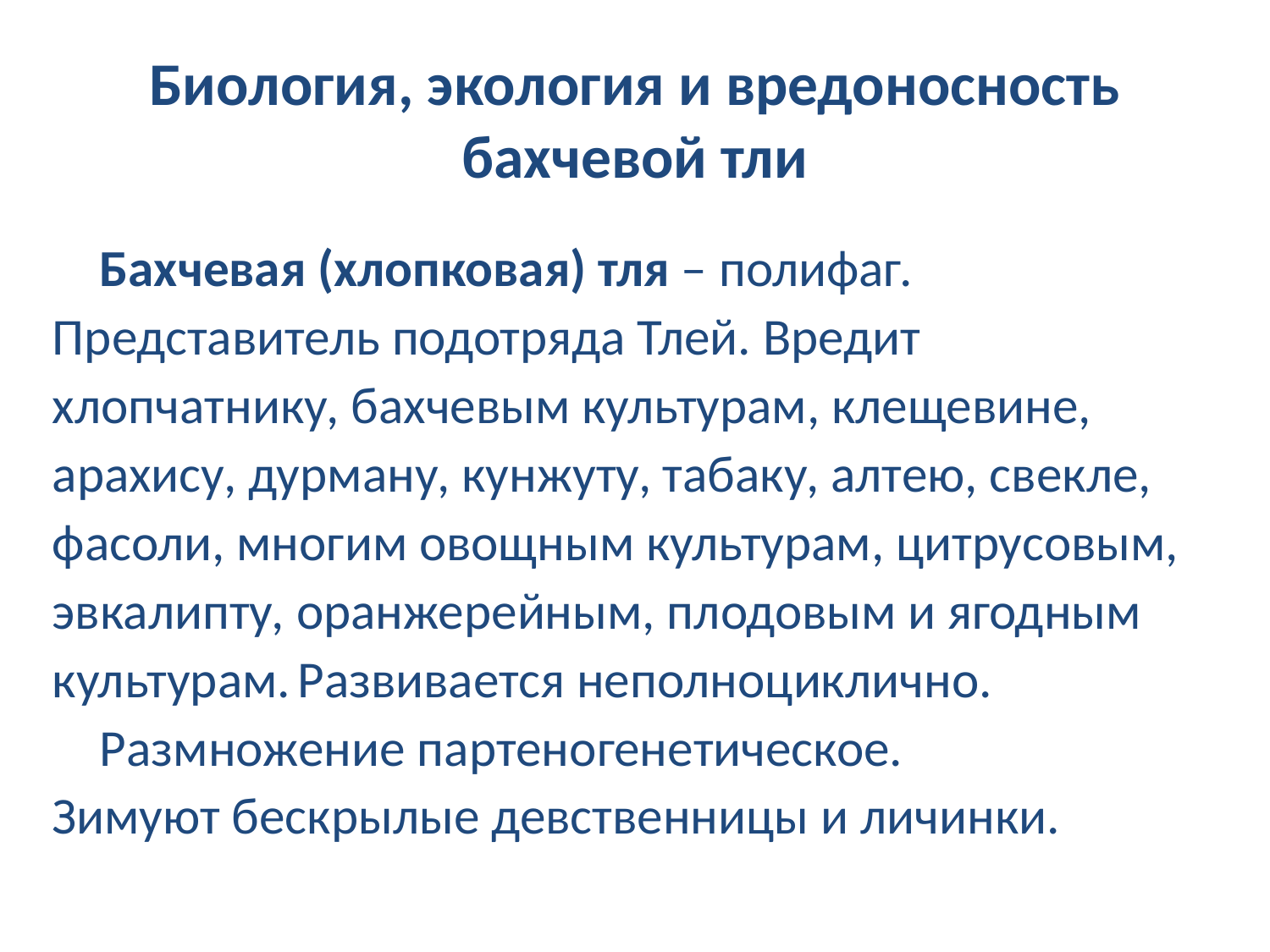

# Биология, экология и вредоносность бахчевой тли
Бахчевая (хлопковая) тля – полифаг. Представитель подотряда Тлей. Вредит хлопчатнику, бахчевым культурам, клещевине, арахису, дурману, кунжуту, табаку, алтею, свекле, фасоли, многим овощным культурам, цитрусовым, эвкалипту, оранжерейным, плодовым и ягодным культурам. Развивается неполноциклично.
Размножение партеногенетическое. Зимуют бескрылые девственницы и личинки.